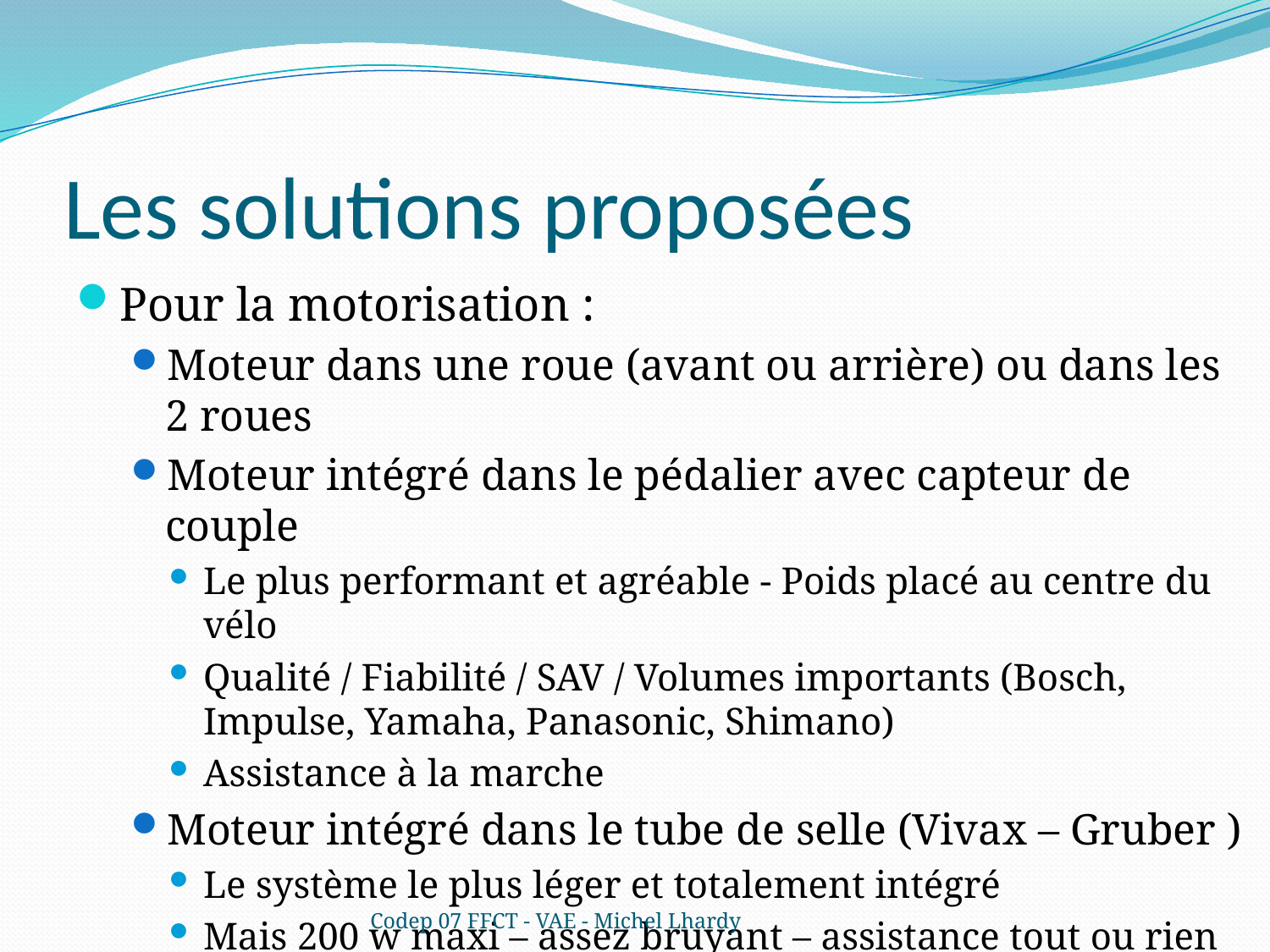

# Les solutions proposées
Pour la motorisation :
Moteur dans une roue (avant ou arrière) ou dans les 2 roues
Moteur intégré dans le pédalier avec capteur de couple
Le plus performant et agréable - Poids placé au centre du vélo
Qualité / Fiabilité / SAV / Volumes importants (Bosch, Impulse, Yamaha, Panasonic, Shimano)
Assistance à la marche
Moteur intégré dans le tube de selle (Vivax – Gruber )
Le système le plus léger et totalement intégré
Mais 200 w maxi – assez bruyant – assistance tout ou rien – fiabilité ? – faible volume de production

Codep 07 FFCT - VAE - Michel Lhardy